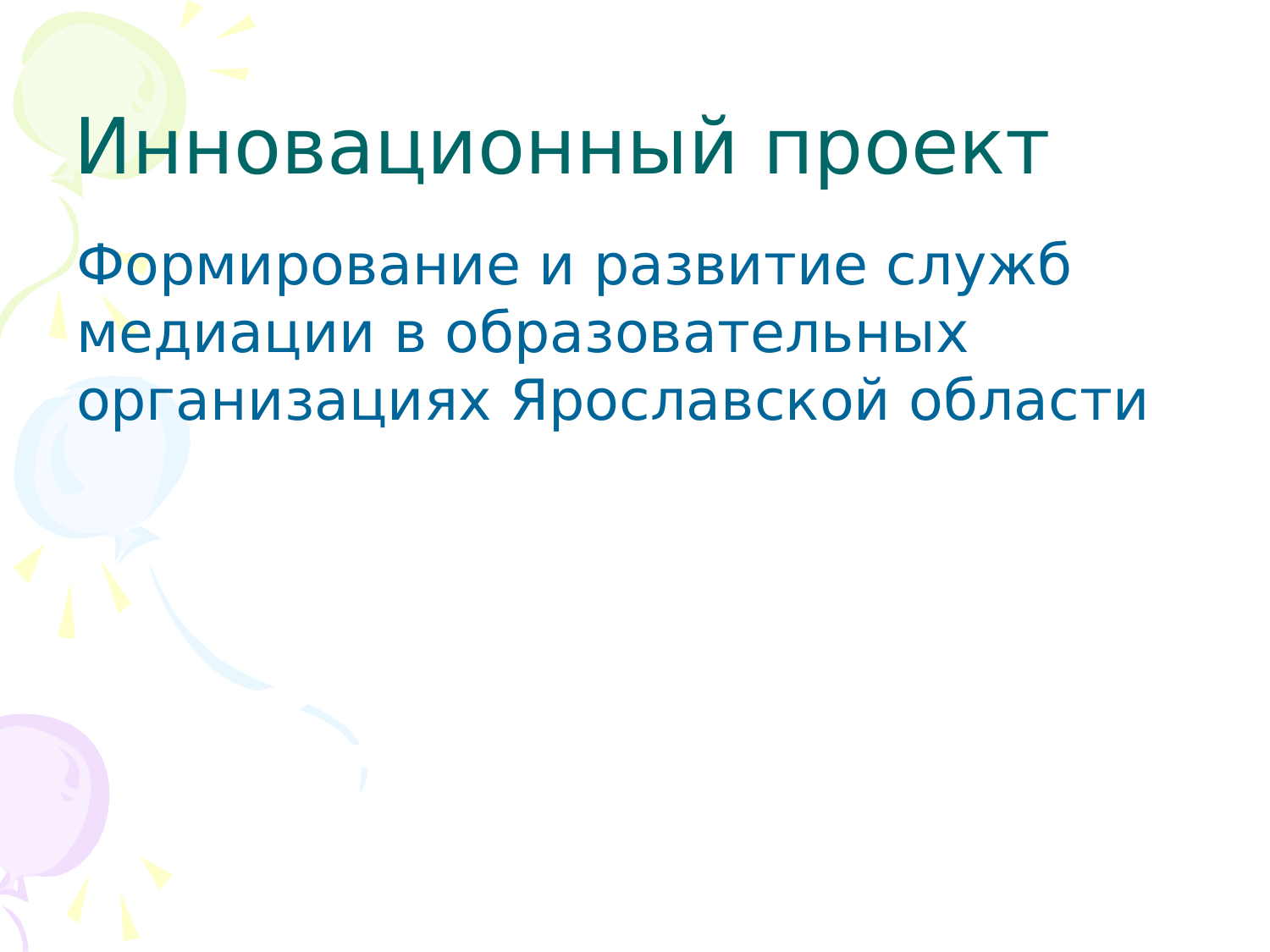

# Инновационный проект
Формирование и развитие служб медиации в образовательных организациях Ярославской области